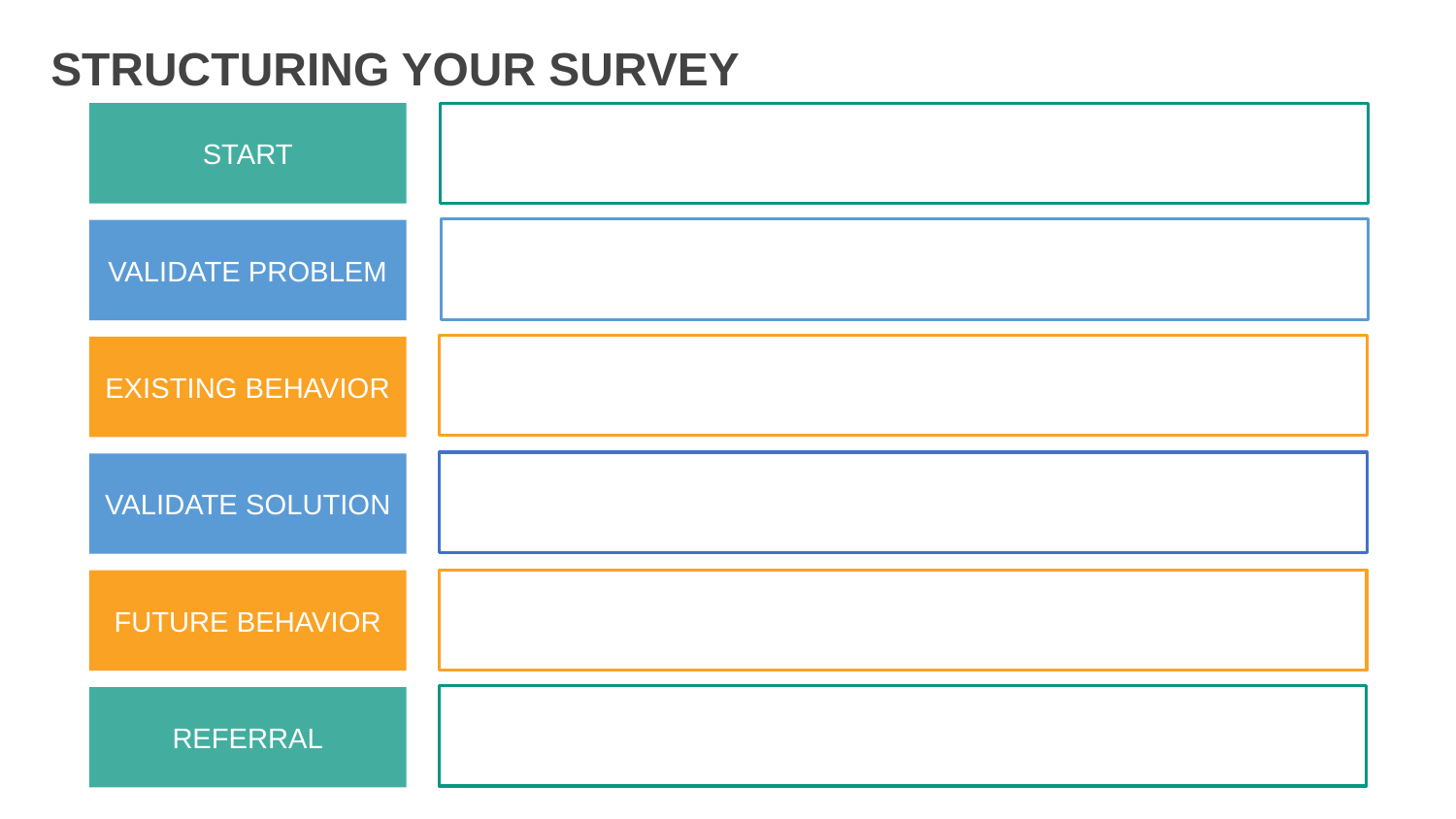

STRUCTURING YOUR SURVEY

START

VALIDATE PROBLEM

EXISTING BEHAVIOR

VALIDATE SOLUTION

FUTURE BEHAVIOR

REFERRAL